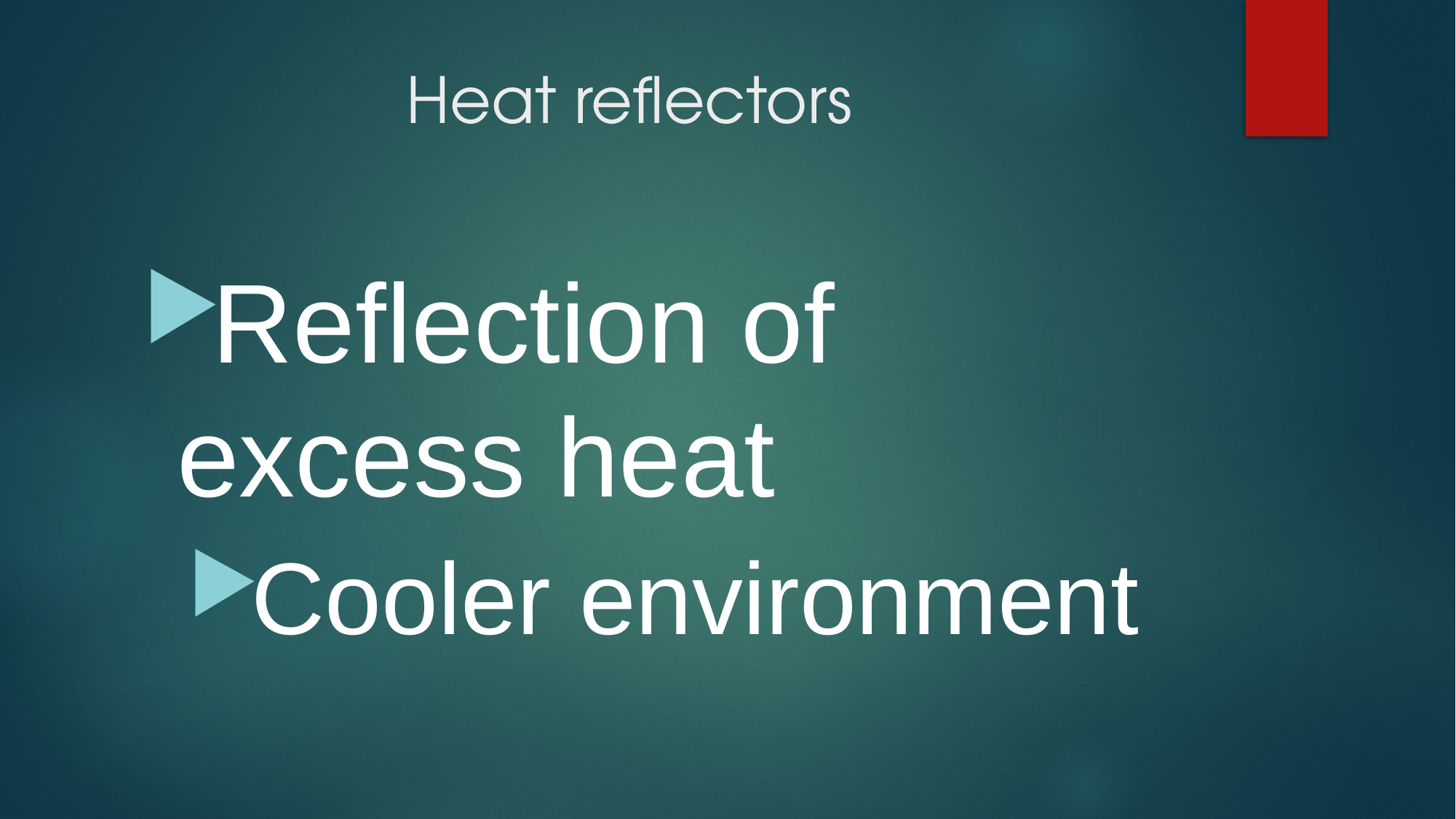

# Heat reflectors
Reflection of excess heat
Cooler environment